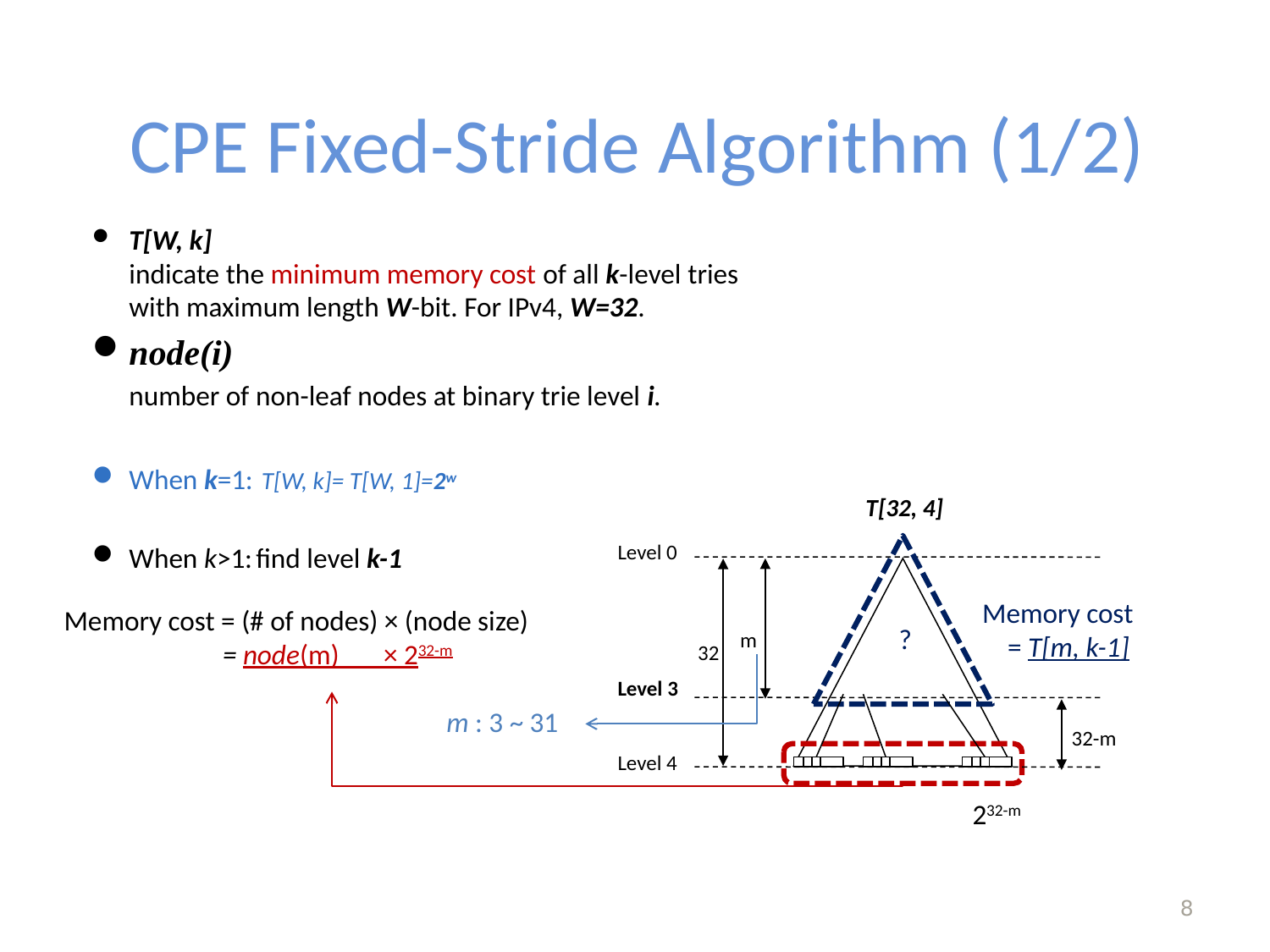

# CPE Fixed-Stride Algorithm (1/2)
T[W, k]
indicate the minimum memory cost of all k-level tries
with maximum length W-bit. For IPv4, W=32.
node(i)
	number of non-leaf nodes at binary trie level i.

When k=1:	 T[W, k]= T[W, 1]=2w

When k>1:	find level k-1
T[32, 4]

Level 0

Memory cost
    = T[m, k-1]
Memory cost = (# of nodes) × (node size)
	     = node(m)       × 232-m
?
m
32
Level 3
m : 3 ~ 31
32-m
Level 4

232-m
8